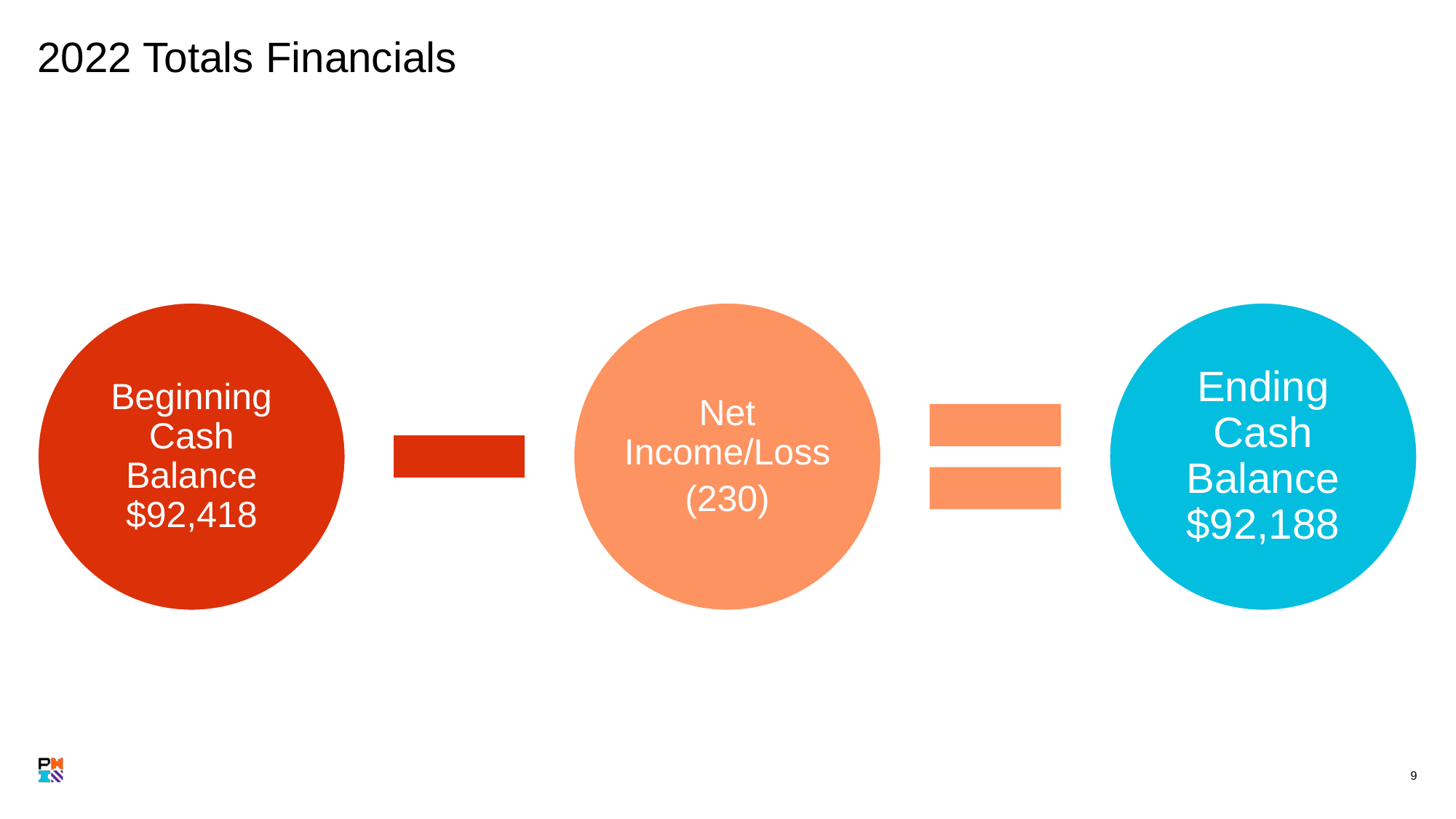

# 2022 Totals Financials

Beginning Cash Balance $92,418
Net Income/Loss
(230)
Ending Cash Balance $92,188

9